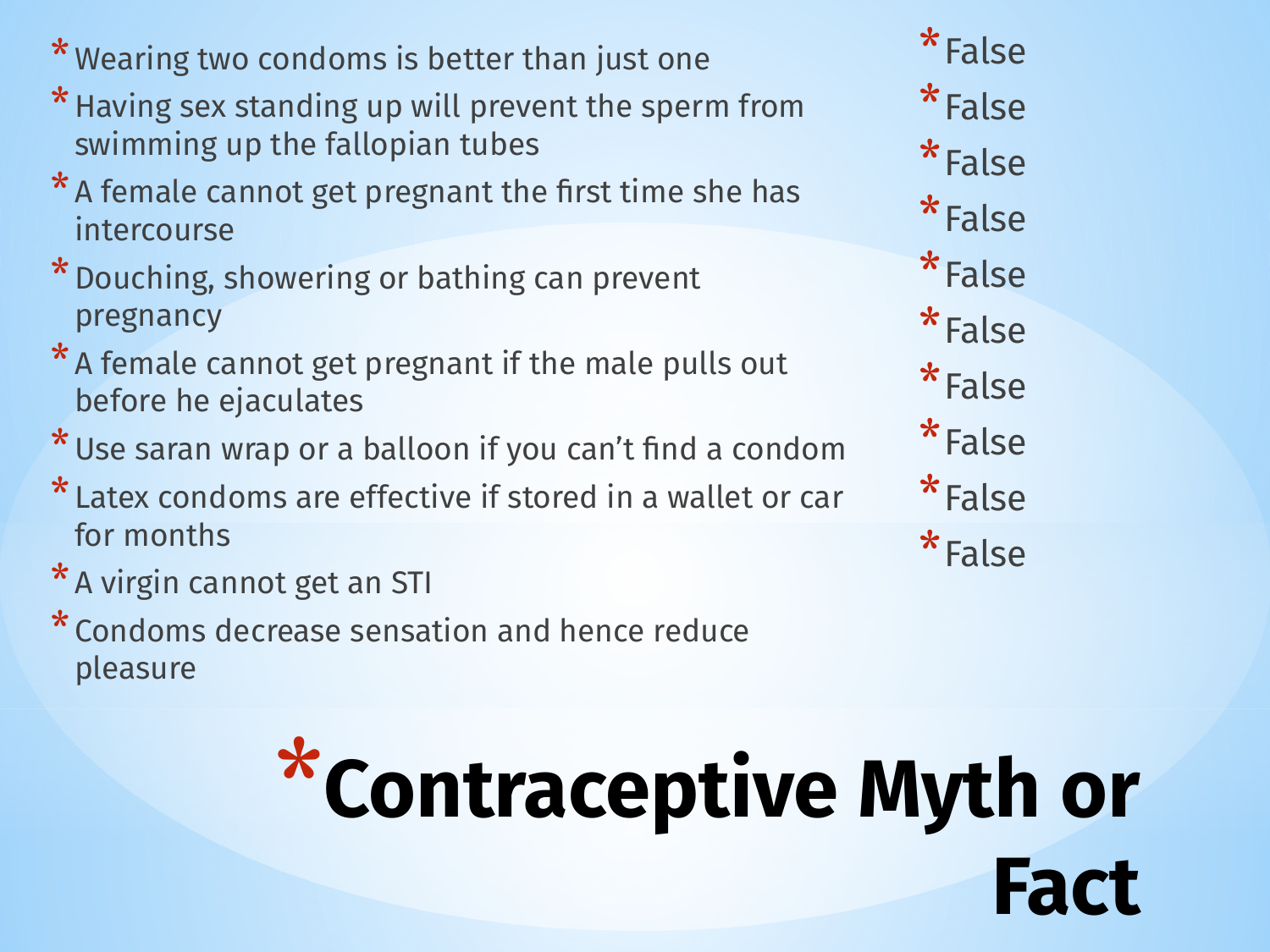

False
False
False
False
False
False
False
False
False
False

Wearing two condoms is better than just one
Having sex standing up will prevent the sperm from swimming up the fallopian tubes
A female cannot get pregnant the first time she has intercourse
Douching, showering or bathing can prevent pregnancy
A female cannot get pregnant if the male pulls out before he ejaculates
Use saran wrap or a balloon if you can’t find a condom
Latex condoms are effective if stored in a wallet or car for months
A virgin cannot get an STI
Condoms decrease sensation and hence reduce pleasure
# Contraceptive Myth or Fact